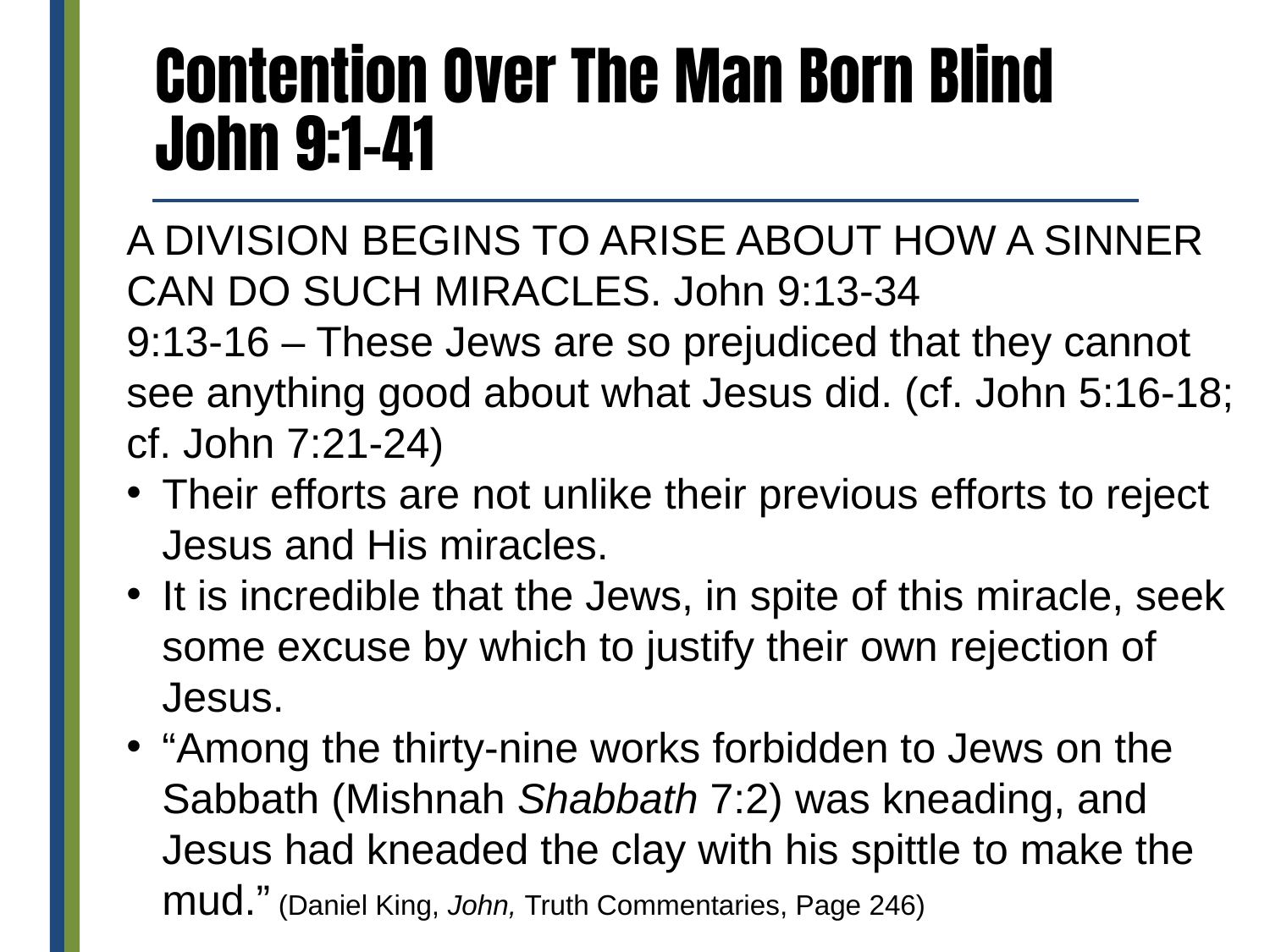

# Contention Over The Man Born Blind John 9:1-41
A DIVISION BEGINS TO ARISE ABOUT HOW A SINNER CAN DO SUCH MIRACLES. John 9:13-34
9:13-16 – These Jews are so prejudiced that they cannot see anything good about what Jesus did. (cf. John 5:16-18; cf. John 7:21-24)
Their efforts are not unlike their previous efforts to reject Jesus and His miracles.
It is incredible that the Jews, in spite of this miracle, seek some excuse by which to justify their own rejection of Jesus.
“Among the thirty-nine works forbidden to Jews on the Sabbath (Mishnah Shabbath 7:2) was kneading, and Jesus had kneaded the clay with his spittle to make the mud.” (Daniel King, John, Truth Commentaries, Page 246)